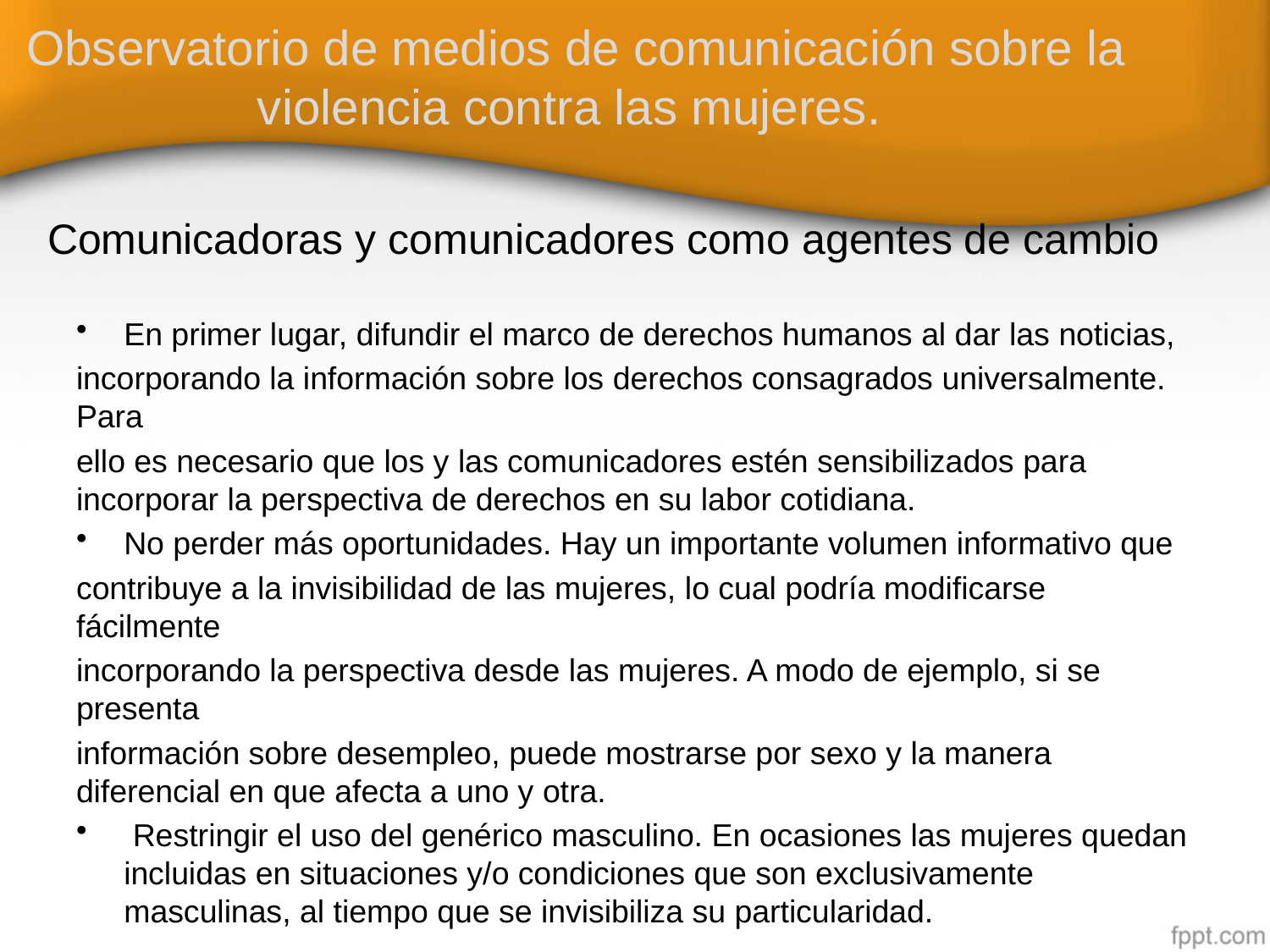

# Observatorio de medios de comunicación sobre la violencia contra las mujeres.
Comunicadoras y comunicadores como agentes de cambio
En primer lugar, difundir el marco de derechos humanos al dar las noticias,
incorporando la información sobre los derechos consagrados universalmente. Para
ello es necesario que los y las comunicadores estén sensibilizados para incorporar la perspectiva de derechos en su labor cotidiana.
No perder más oportunidades. Hay un importante volumen informativo que
contribuye a la invisibilidad de las mujeres, lo cual podría modificarse fácilmente
incorporando la perspectiva desde las mujeres. A modo de ejemplo, si se presenta
información sobre desempleo, puede mostrarse por sexo y la manera diferencial en que afecta a uno y otra.
 Restringir el uso del genérico masculino. En ocasiones las mujeres quedan incluidas en situaciones y/o condiciones que son exclusivamente masculinas, al tiempo que se invisibiliza su particularidad.